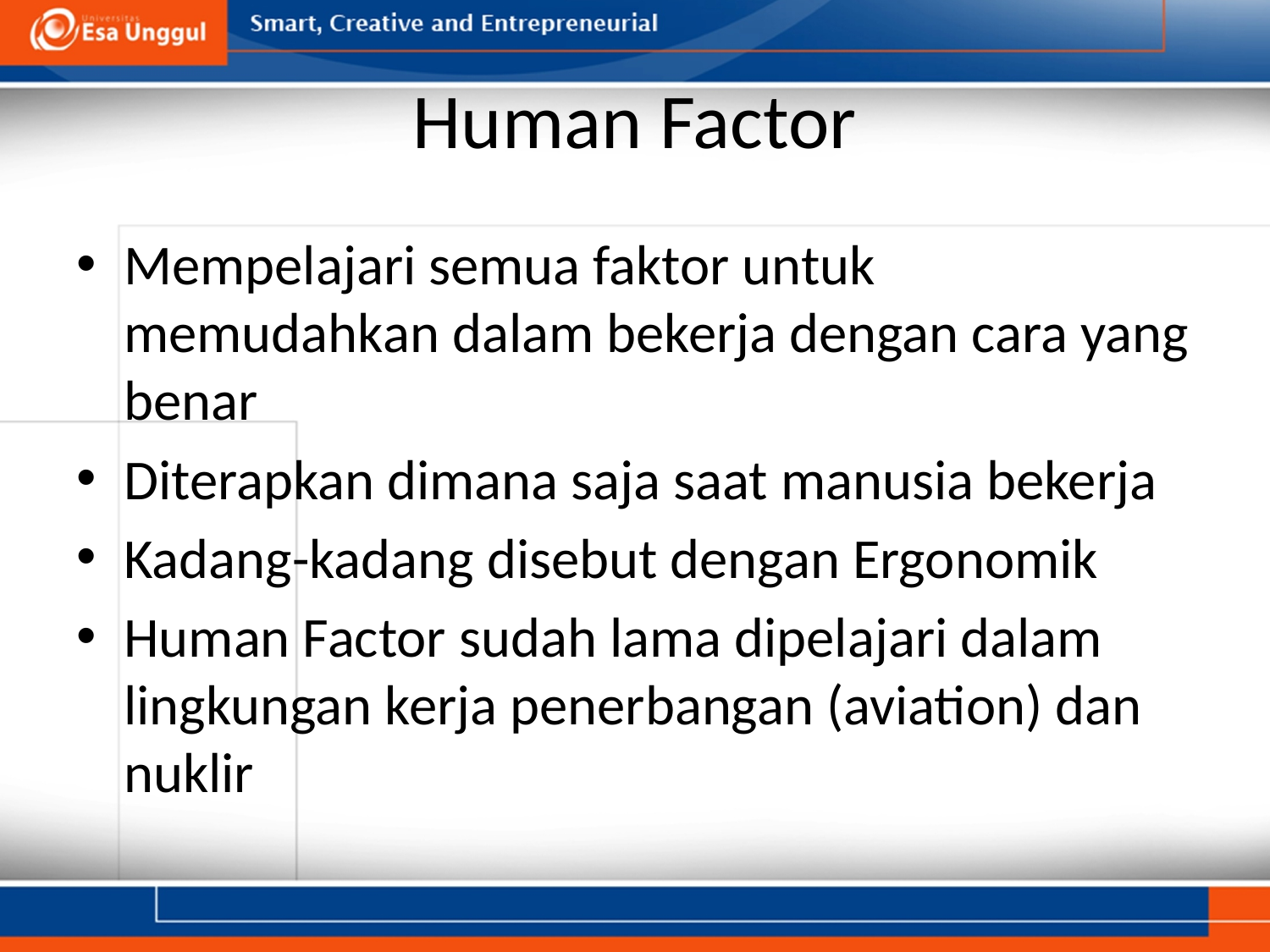

# Human Factor
Mempelajari semua faktor untuk memudahkan dalam bekerja dengan cara yang benar
Diterapkan dimana saja saat manusia bekerja
Kadang-kadang disebut dengan Ergonomik
Human Factor sudah lama dipelajari dalam lingkungan kerja penerbangan (aviation) dan nuklir